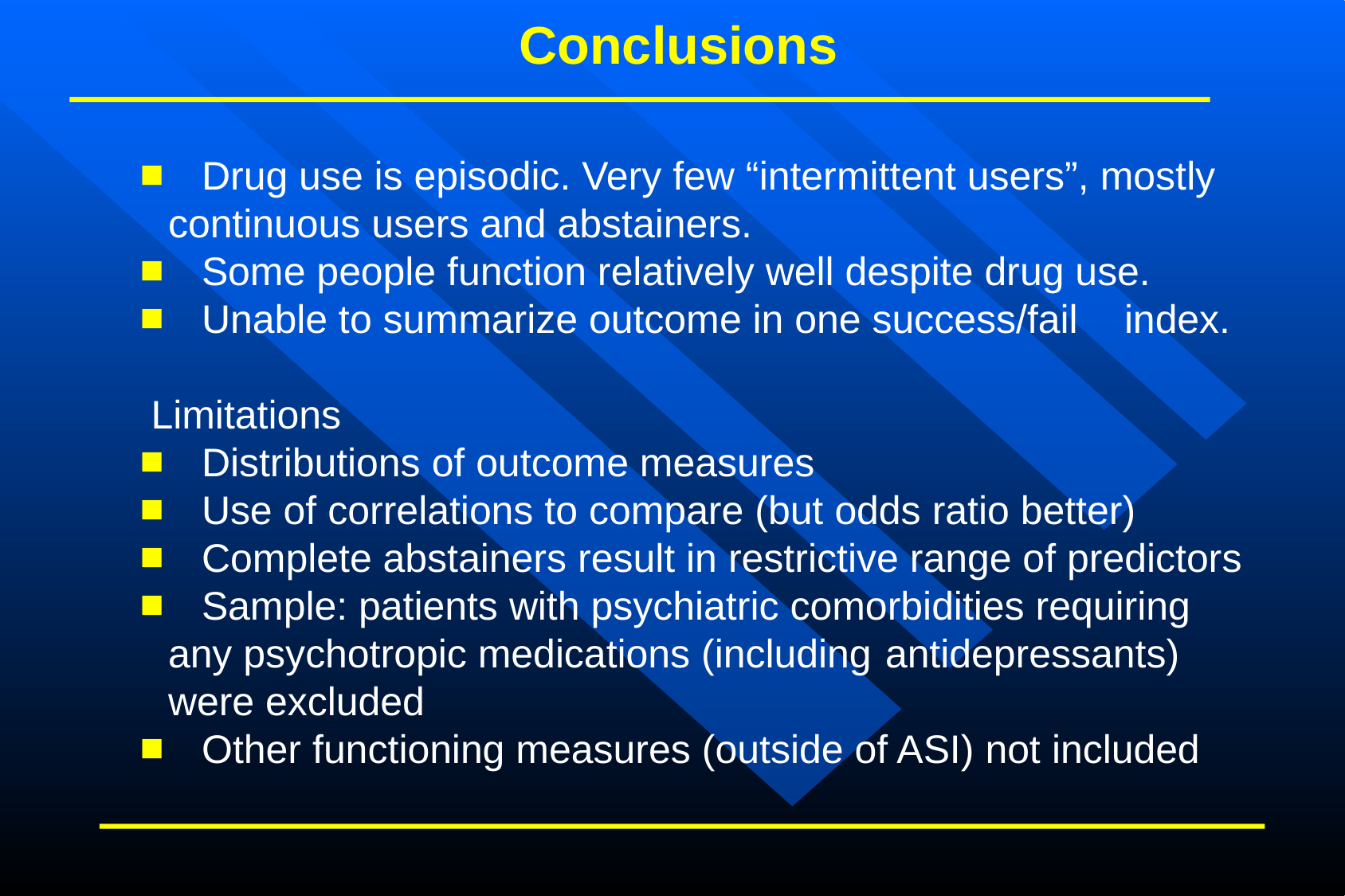

Conclusions

   Drug use is episodic. Very few “intermittent users”, mostly 	continuous users and abstainers.
   Some people function relatively well despite drug use.
   Unable to summarize outcome in one success/fail 	index.

 Limitations
   Distributions of outcome measures
   Use of correlations to compare (but odds ratio better)
   Complete abstainers result in restrictive range of predictors
   Sample: patients with psychiatric comorbidities requiring 	any psychotropic medications (including 	antidepressants) were excluded
   Other functioning measures (outside of ASI) not included